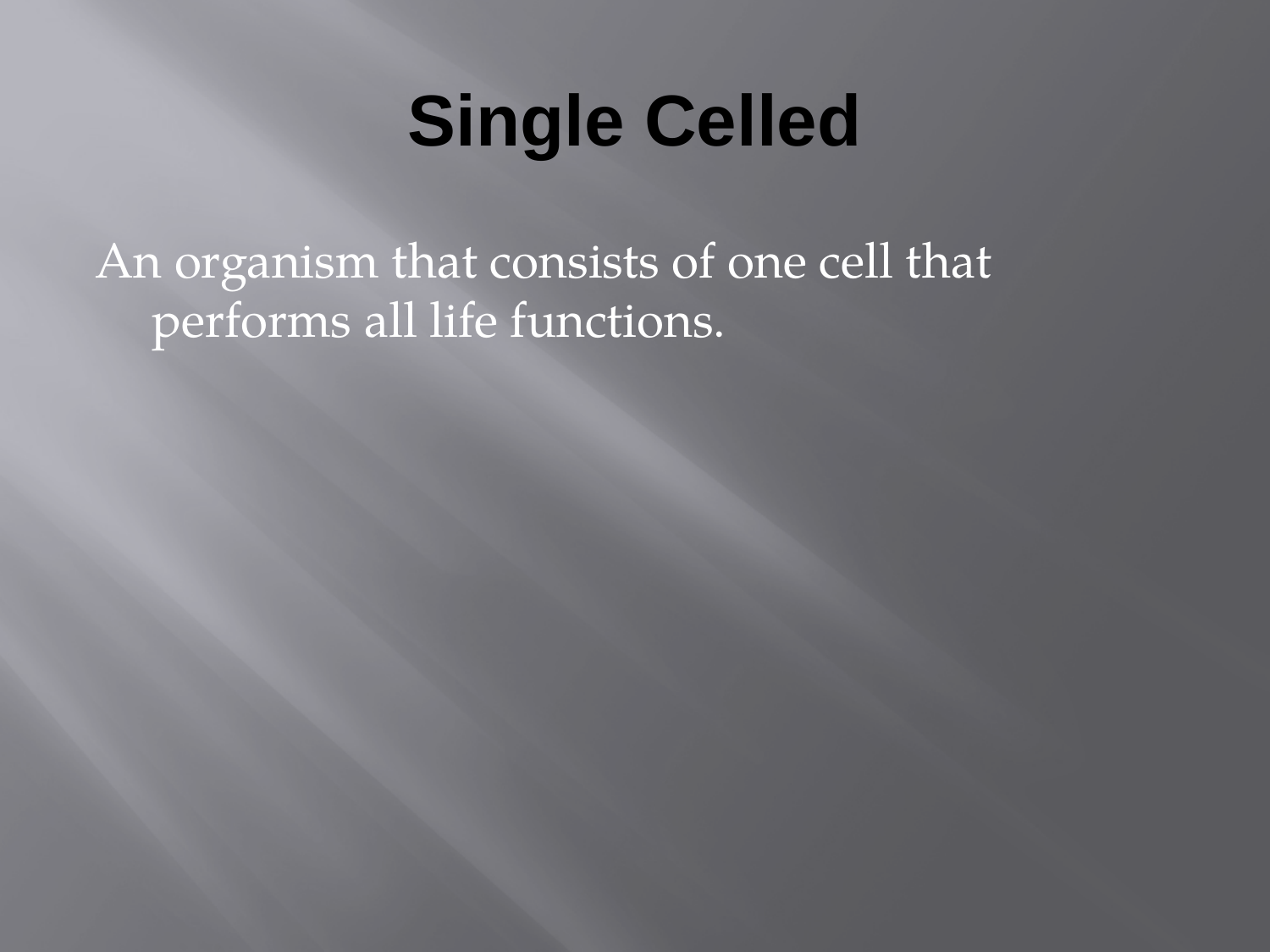

# Single Celled
An organism that consists of one cell that performs all life functions.